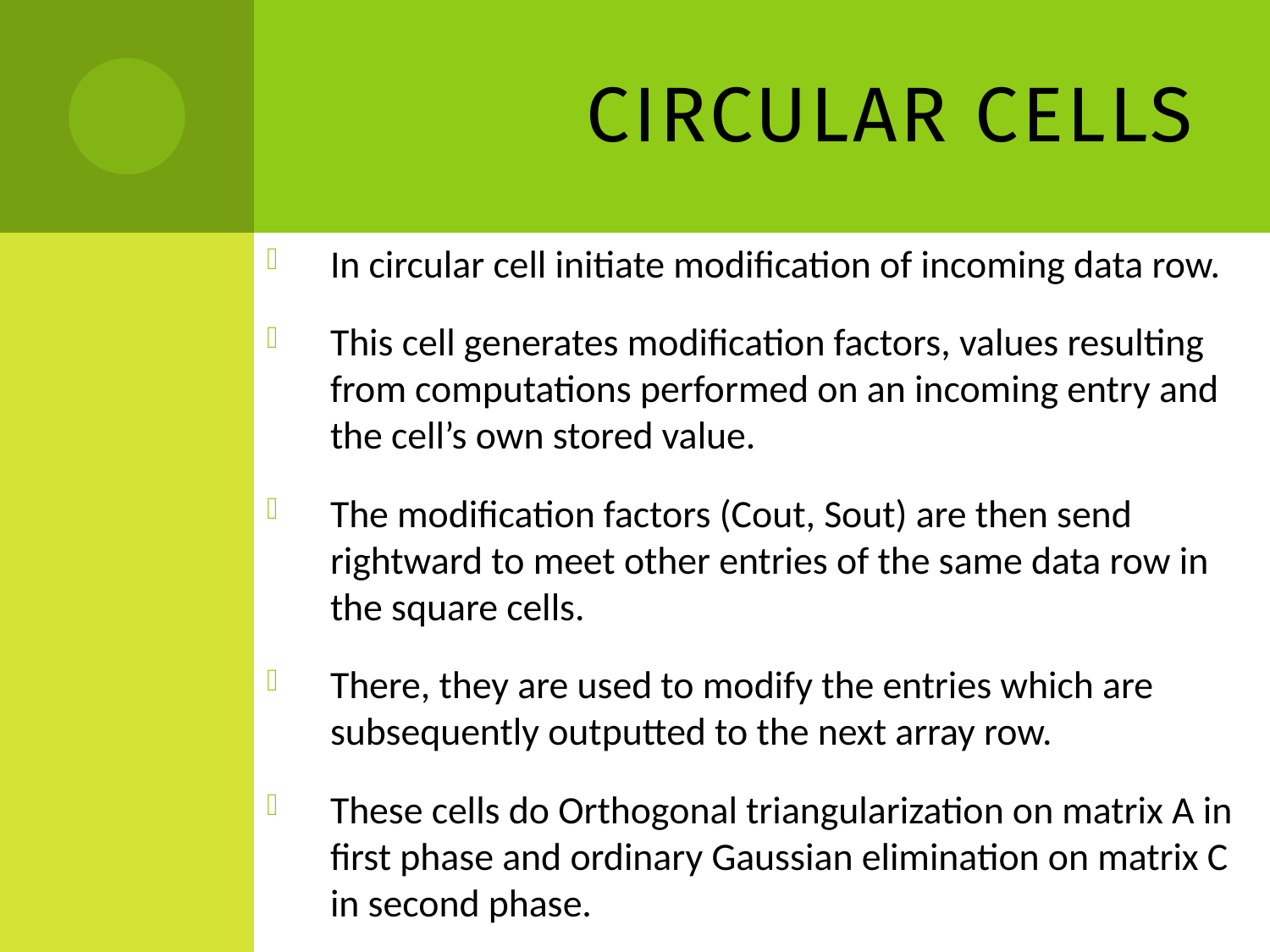

# Circular cells
In circular cell initiate modification of incoming data row.
This cell generates modification factors, values resulting from computations performed on an incoming entry and the cell’s own stored value.
The modification factors (Cout, Sout) are then send rightward to meet other entries of the same data row in the square cells.
There, they are used to modify the entries which are subsequently outputted to the next array row.
These cells do Orthogonal triangularization on matrix A in first phase and ordinary Gaussian elimination on matrix C in second phase.